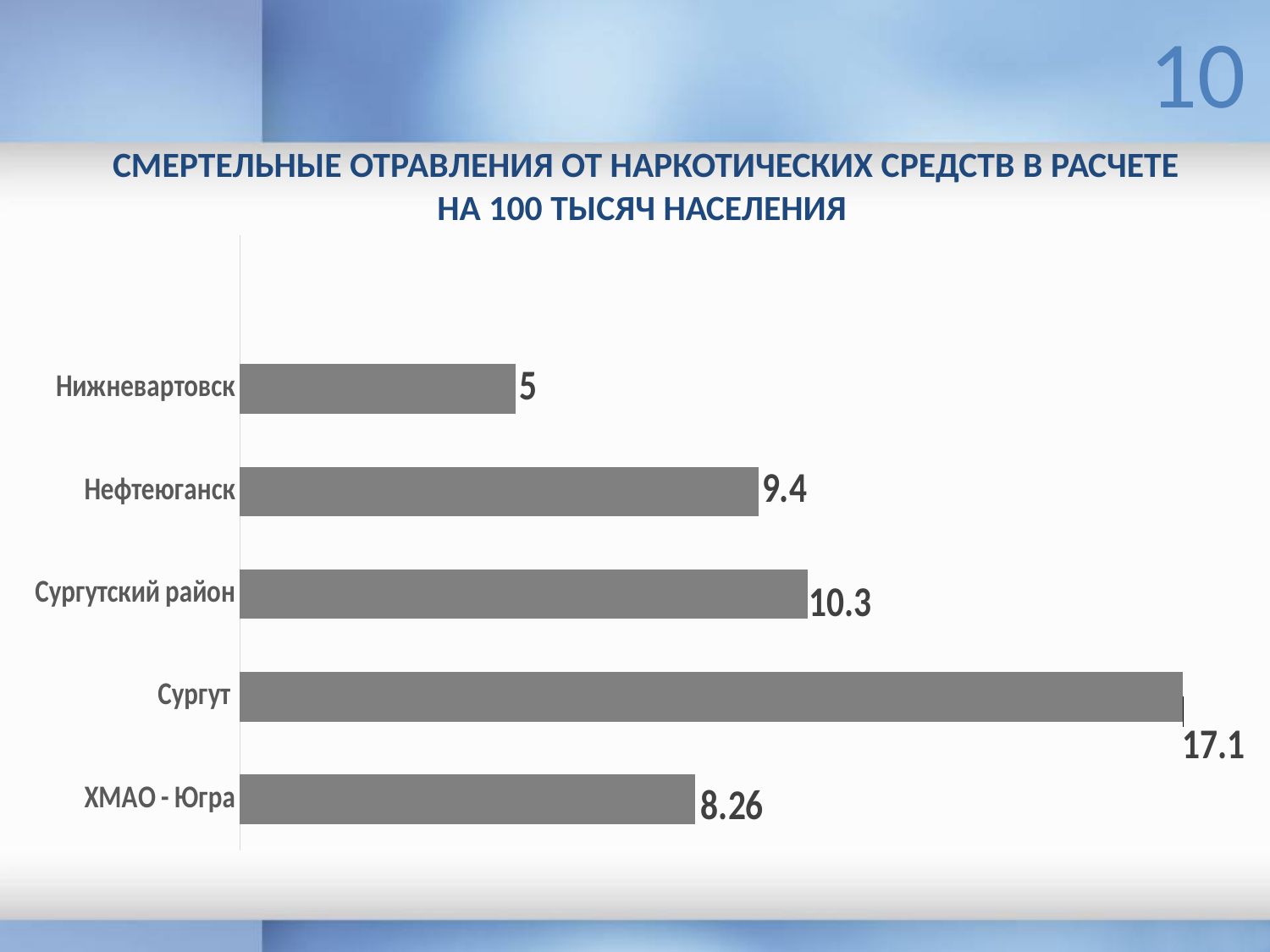

10
СМЕРТЕЛЬНЫЕ ОТРАВЛЕНИЯ ОТ НАРКОТИЧЕСКИХ СРЕДСТВ В РАСЧЕТЕ
НА 100 ТЫСЯЧ НАСЕЛЕНИЯ

### Chart

| Category | город |
|---|---|
| ХМАО - Югра | 8.26 |
| Сургут  | 17.1 |
| Сургутский район | 10.3 |
| Нефтеюганск | 9.4 |
| Нижневартовск | 5.0 |